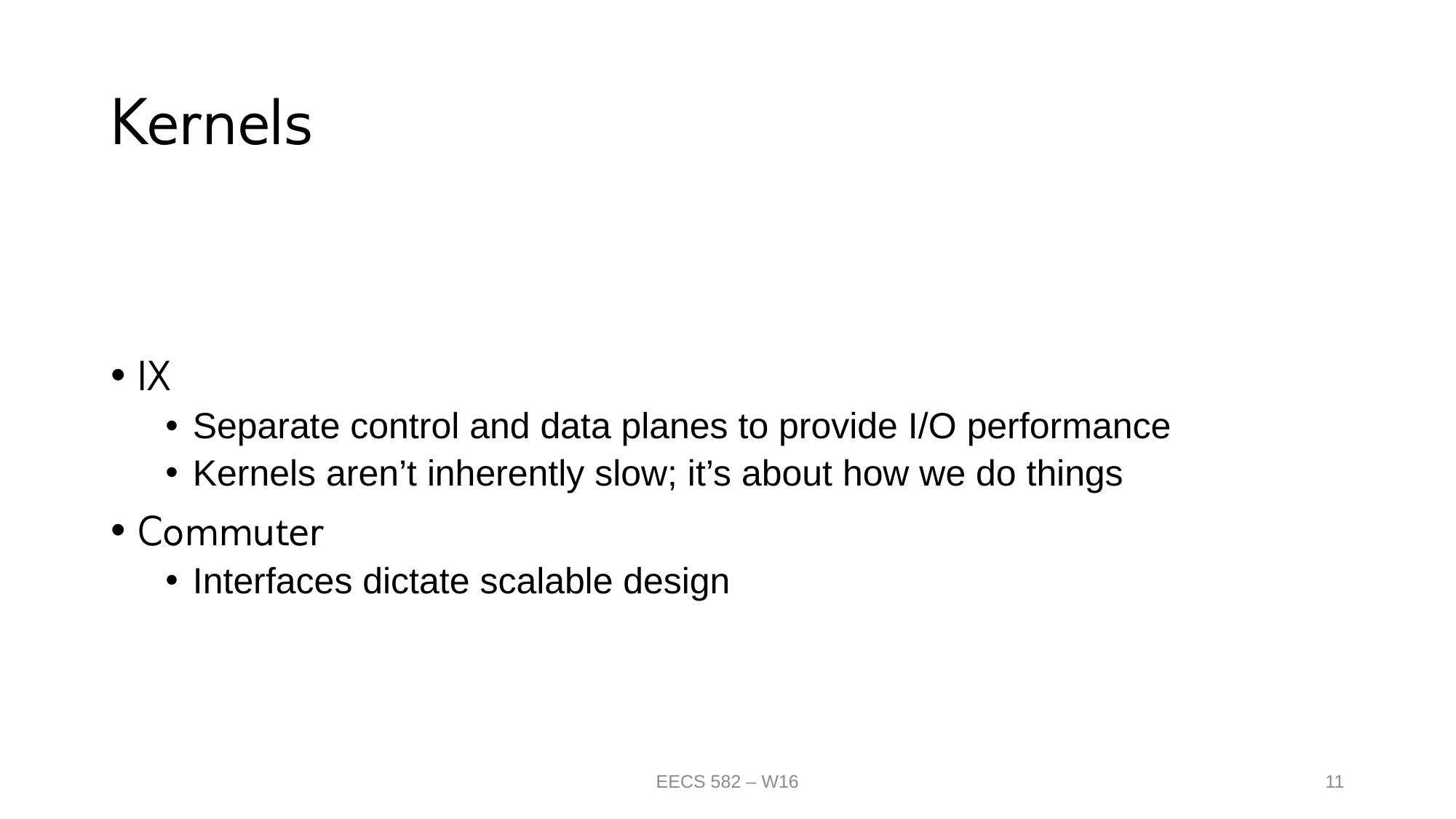

# Kernels
IX
Separate control and data planes to provide I/O performance
Kernels aren’t inherently slow; it’s about how we do things
Commuter
Interfaces dictate scalable design
EECS 582 – W16
11